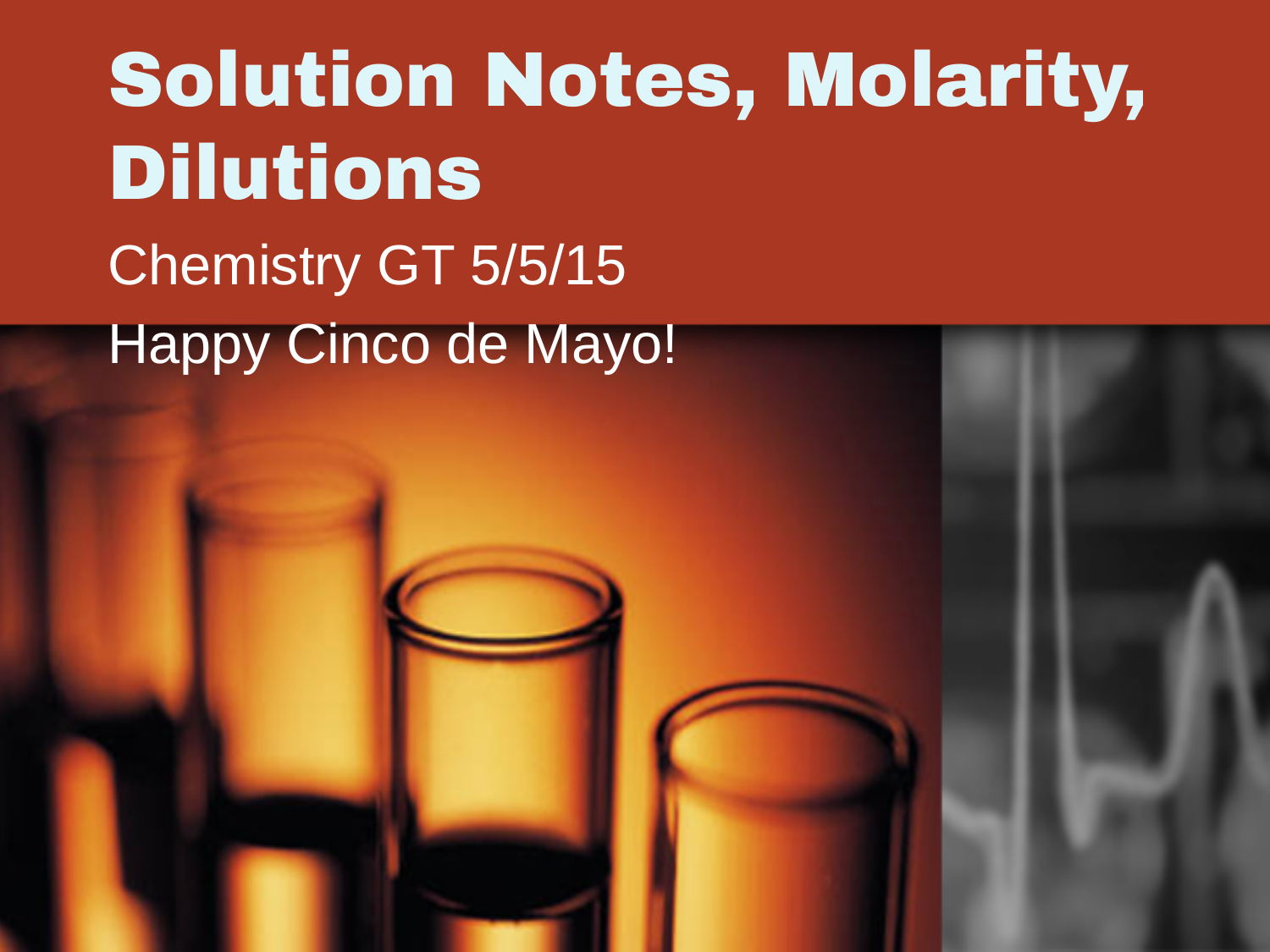

# Solution Notes, Molarity, Dilutions
Chemistry GT 5/5/15
Happy Cinco de Mayo!